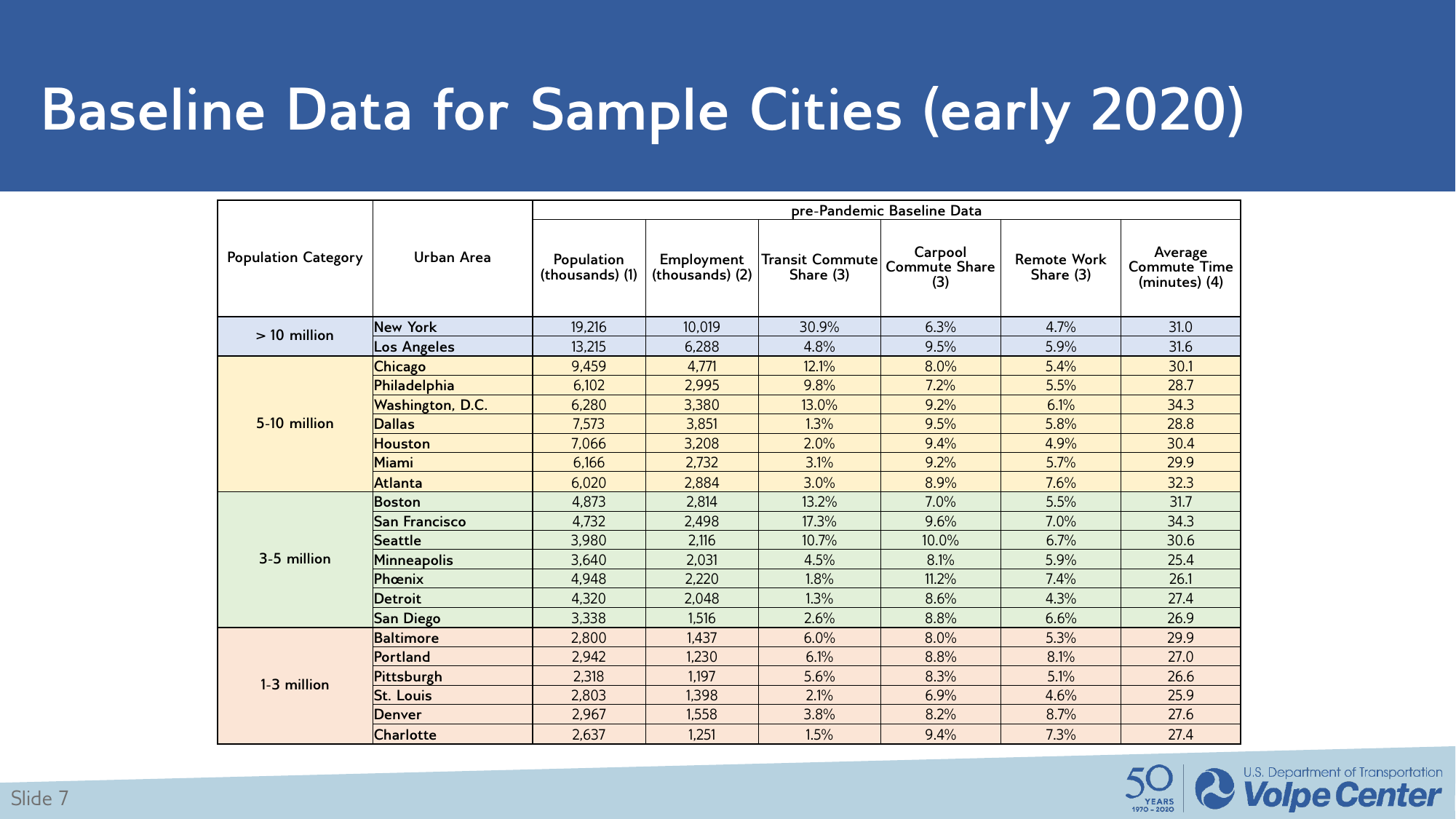

# Baseline Data for Sample Cities (early 2020)
| Population Category | Urban Area | pre-Pandemic Baseline Data |  |  |  |  |  |
| --- | --- | --- | --- | --- | --- | --- | --- |
|  |  | Population (thousands) (1) | Employment (thousands) (2) | Transit Commute Share (3) | Carpool Commute Share (3) | Remote Work Share (3) | Average Commute Time (minutes) (4) |
| > 10 million | New York | 19,216 | 10,019 | 30.9% | 6.3% | 4.7% | 31.0 |
|  | Los Angeles | 13,215 | 6,288 | 4.8% | 9.5% | 5.9% | 31.6 |
| 5-10 million | Chicago | 9,459 | 4,771 | 12.1% | 8.0% | 5.4% | 30.1 |
|  | Philadelphia | 6,102 | 2,995 | 9.8% | 7.2% | 5.5% | 28.7 |
|  | Washington, D.C. | 6,280 | 3,380 | 13.0% | 9.2% | 6.1% | 34.3 |
|  | Dallas | 7,573 | 3,851 | 1.3% | 9.5% | 5.8% | 28.8 |
|  | Houston | 7,066 | 3,208 | 2.0% | 9.4% | 4.9% | 30.4 |
|  | Miami | 6,166 | 2,732 | 3.1% | 9.2% | 5.7% | 29.9 |
|  | Atlanta | 6,020 | 2,884 | 3.0% | 8.9% | 7.6% | 32.3 |
| 3-5 million | Boston | 4,873 | 2,814 | 13.2% | 7.0% | 5.5% | 31.7 |
|  | San Francisco | 4,732 | 2,498 | 17.3% | 9.6% | 7.0% | 34.3 |
|  | Seattle | 3,980 | 2,116 | 10.7% | 10.0% | 6.7% | 30.6 |
|  | Minneapolis | 3,640 | 2,031 | 4.5% | 8.1% | 5.9% | 25.4 |
|  | Phoenix | 4,948 | 2,220 | 1.8% | 11.2% | 7.4% | 26.1 |
|  | Detroit | 4,320 | 2,048 | 1.3% | 8.6% | 4.3% | 27.4 |
|  | San Diego | 3,338 | 1,516 | 2.6% | 8.8% | 6.6% | 26.9 |
| 1-3 million | Baltimore | 2,800 | 1,437 | 6.0% | 8.0% | 5.3% | 29.9 |
|  | Portland | 2,942 | 1,230 | 6.1% | 8.8% | 8.1% | 27.0 |
|  | Pittsburgh | 2,318 | 1,197 | 5.6% | 8.3% | 5.1% | 26.6 |
|  | St. Louis | 2,803 | 1,398 | 2.1% | 6.9% | 4.6% | 25.9 |
|  | Denver | 2,967 | 1,558 | 3.8% | 8.2% | 8.7% | 27.6 |
|  | Charlotte | 2,637 | 1,251 | 1.5% | 9.4% | 7.3% | 27.4 |
Slide 7